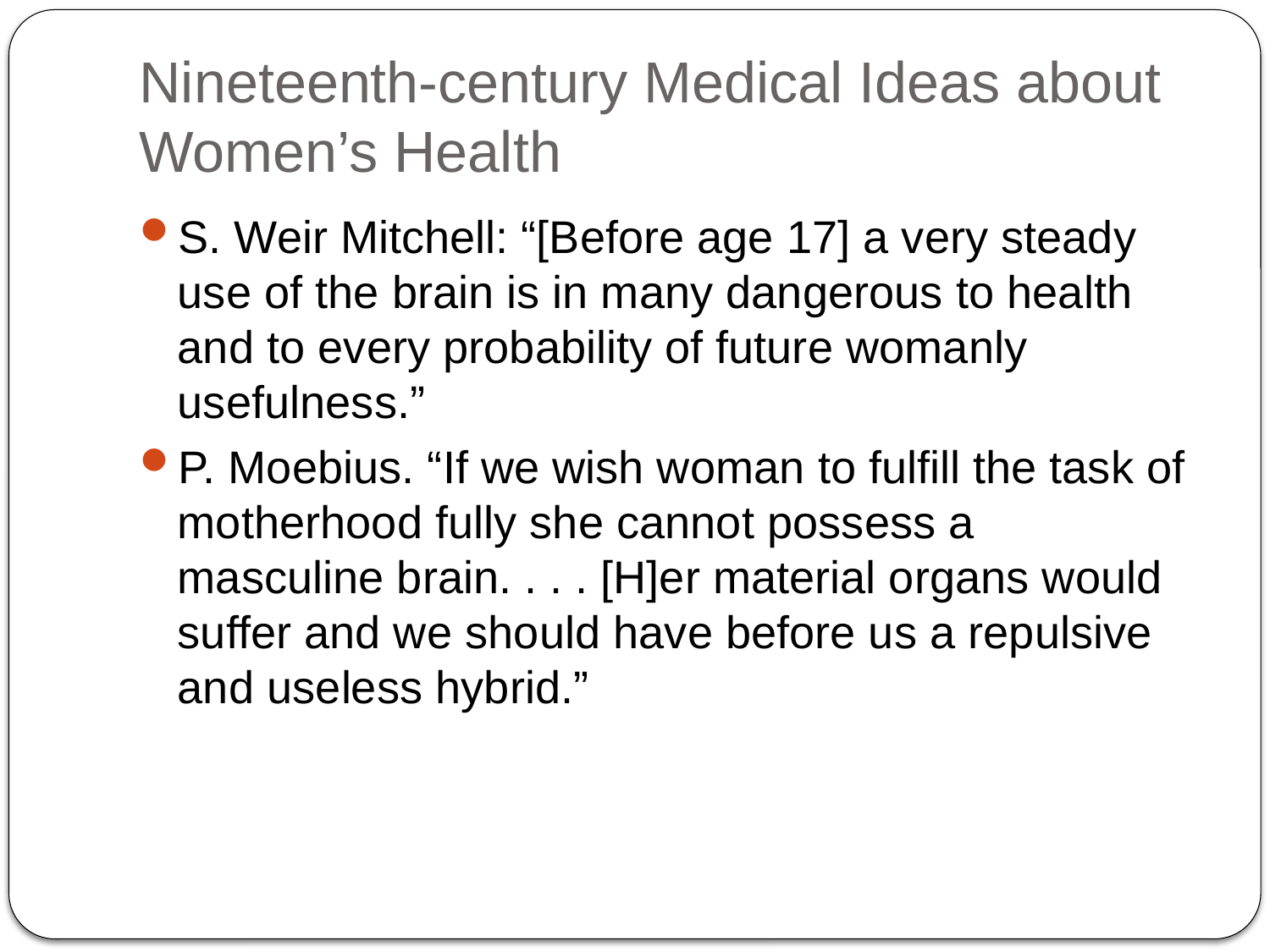

# Nineteenth-century Medical Ideas about Women’s Health
S. Weir Mitchell: “[Before age 17] a very steady use of the brain is in many dangerous to health and to every probability of future womanly usefulness.”
P. Moebius. “If we wish woman to fulfill the task of motherhood fully she cannot possess a masculine brain. . . . [H]er material organs would suffer and we should have before us a repulsive and useless hybrid.”